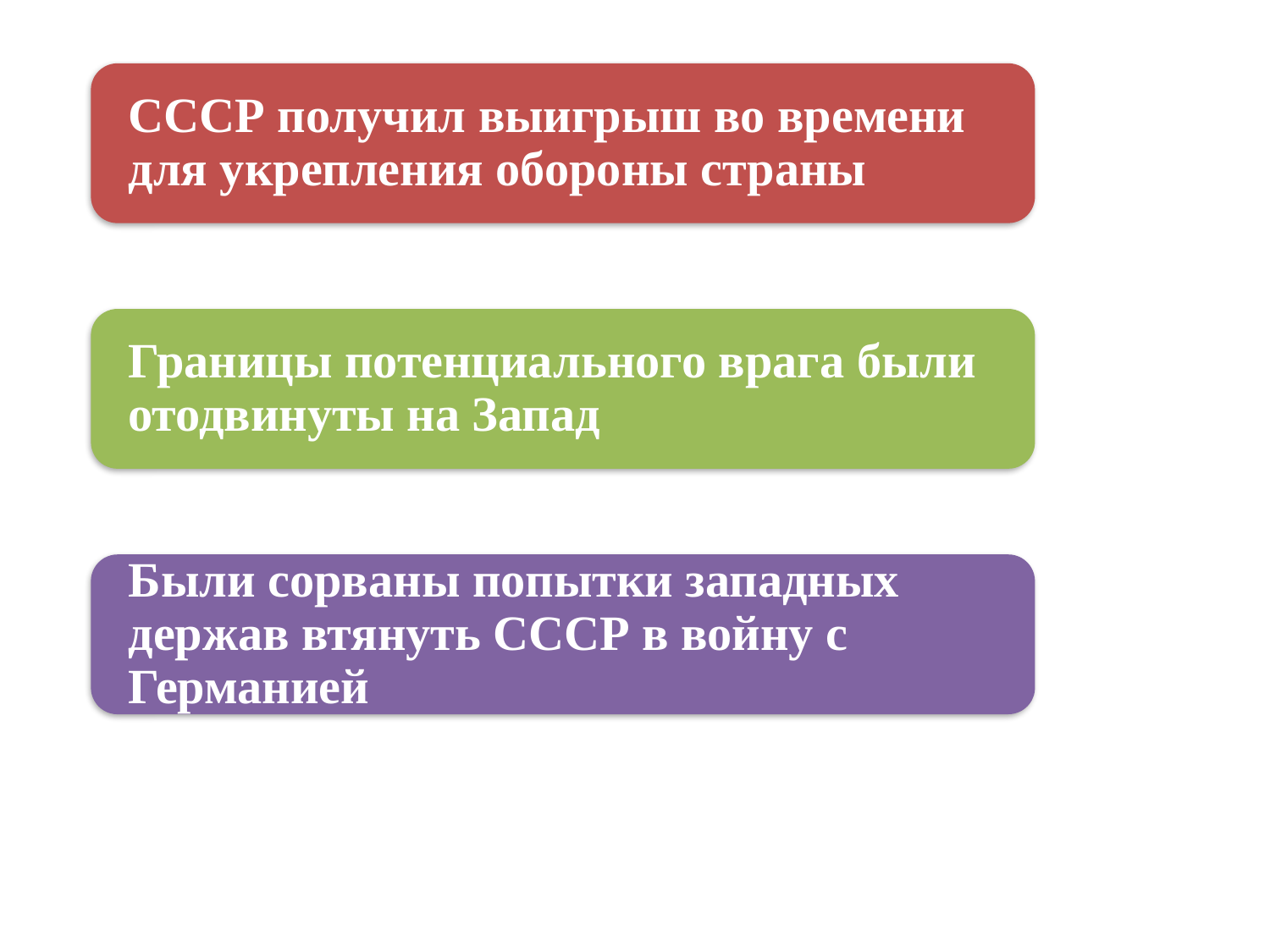

СССР получил выигрыш во времени для укрепления обороны страны

Границы потенциального врага были отодвинуты на Запад
Были сорваны попытки западных держав втянуть СССР в войну с Германией